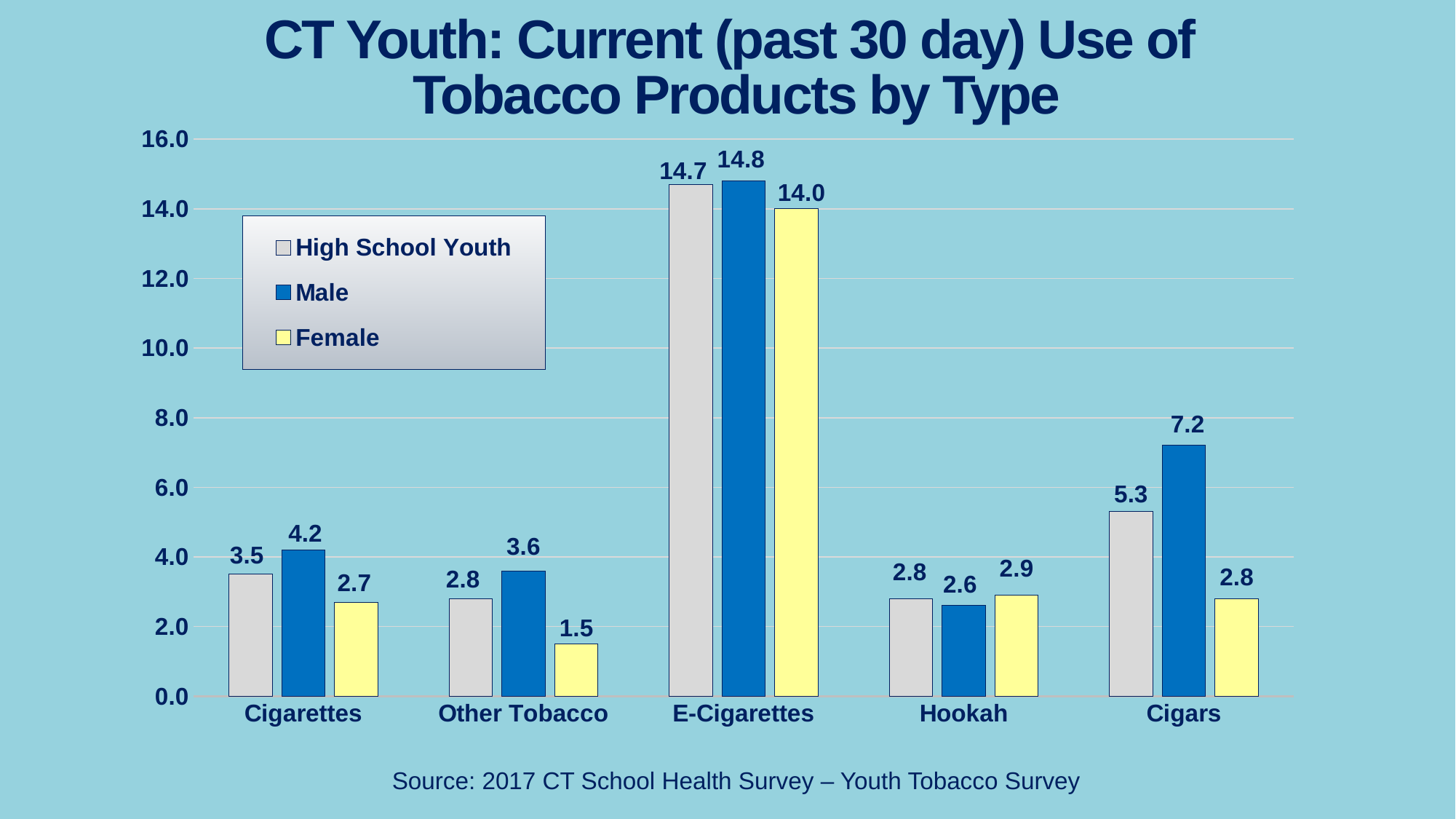

# CT Youth: Current (past 30 day) Use of Tobacco Products by Type

### Chart

| Category | High School Youth | Male | Female |
|---|---|---|---|
| Cigarettes | 3.5 | 4.2 | 2.7 |
| Other Tobacco | 2.8 | 3.6 | 1.5 |
| E-Cigarettes | 14.7 | 14.8 | 14.0 |
| Hookah | 2.8 | 2.6 | 2.9 |
| Cigars | 5.3 | 7.2 | 2.8 |
Source: 2017 CT School Health Survey – Youth Tobacco Survey